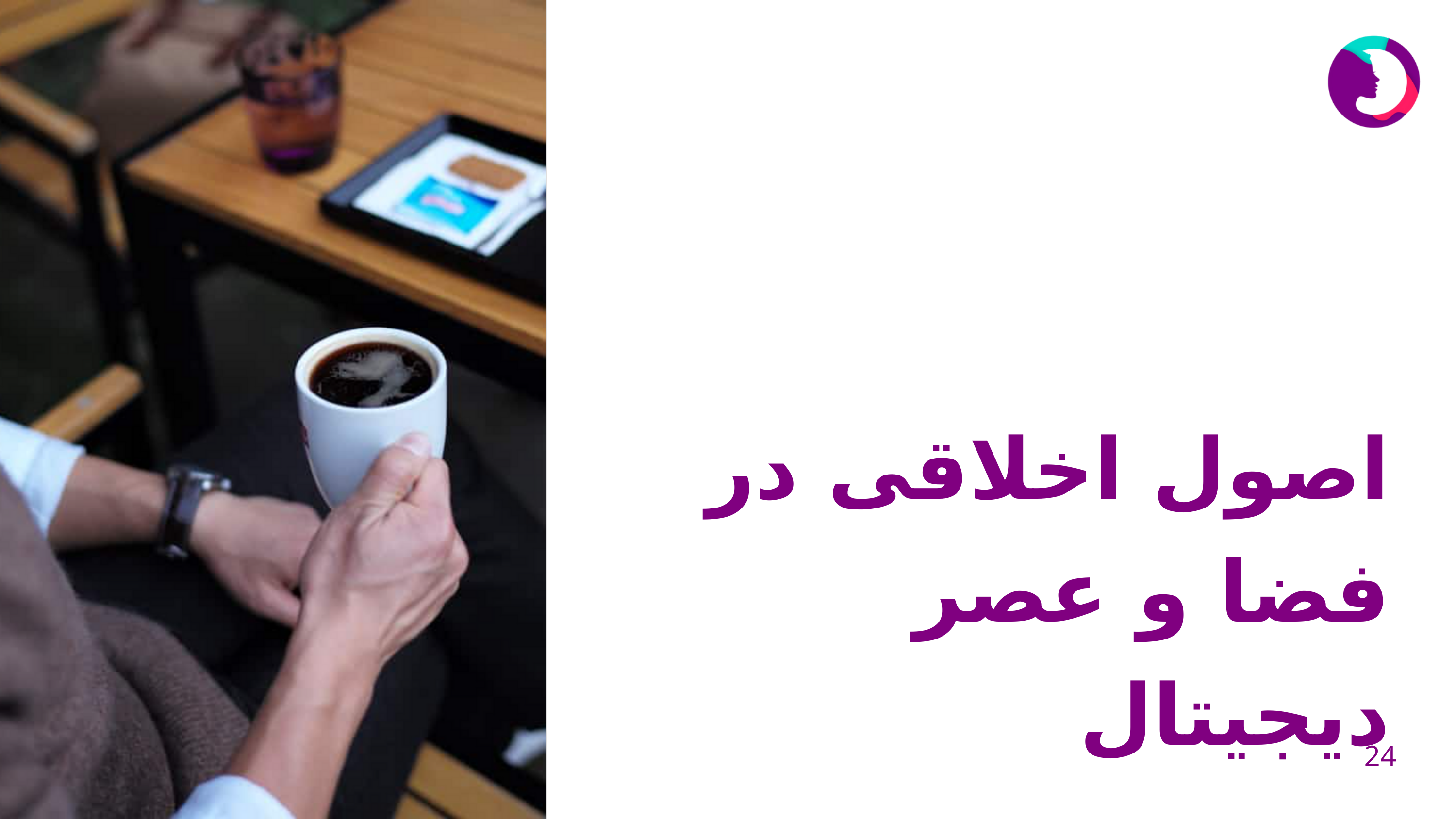

اصول اخلاقی در فضا و عصر دیجیتال
24